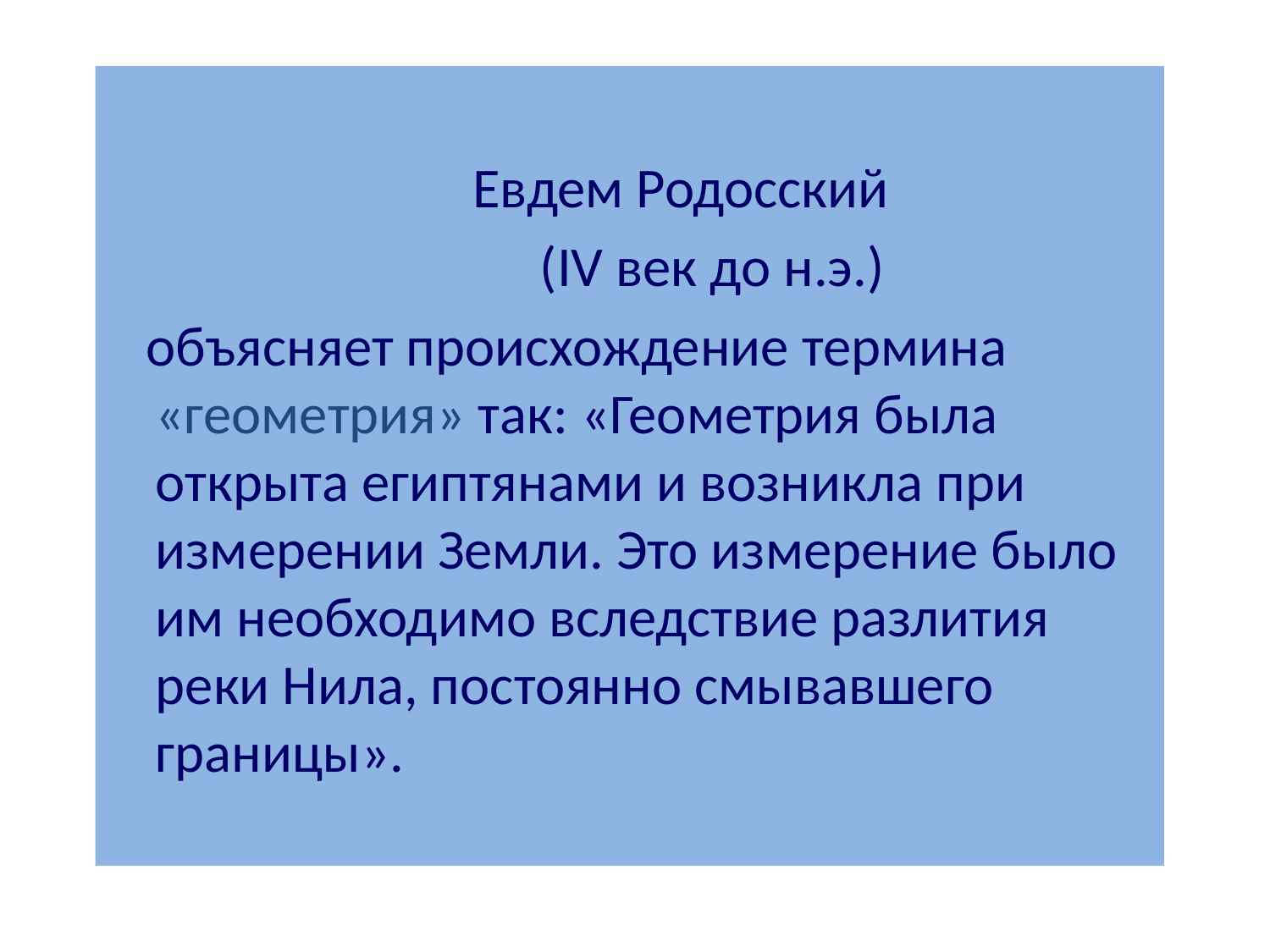

Евдем Родосский
              (IV век до н.э.)
   объясняет происхождение термина «геометрия» так: «Геометрия была открыта египтянами и возникла при измерении Земли. Это измерение было им необходимо вследствие разлития реки Нила, постоянно смывавшего границы».